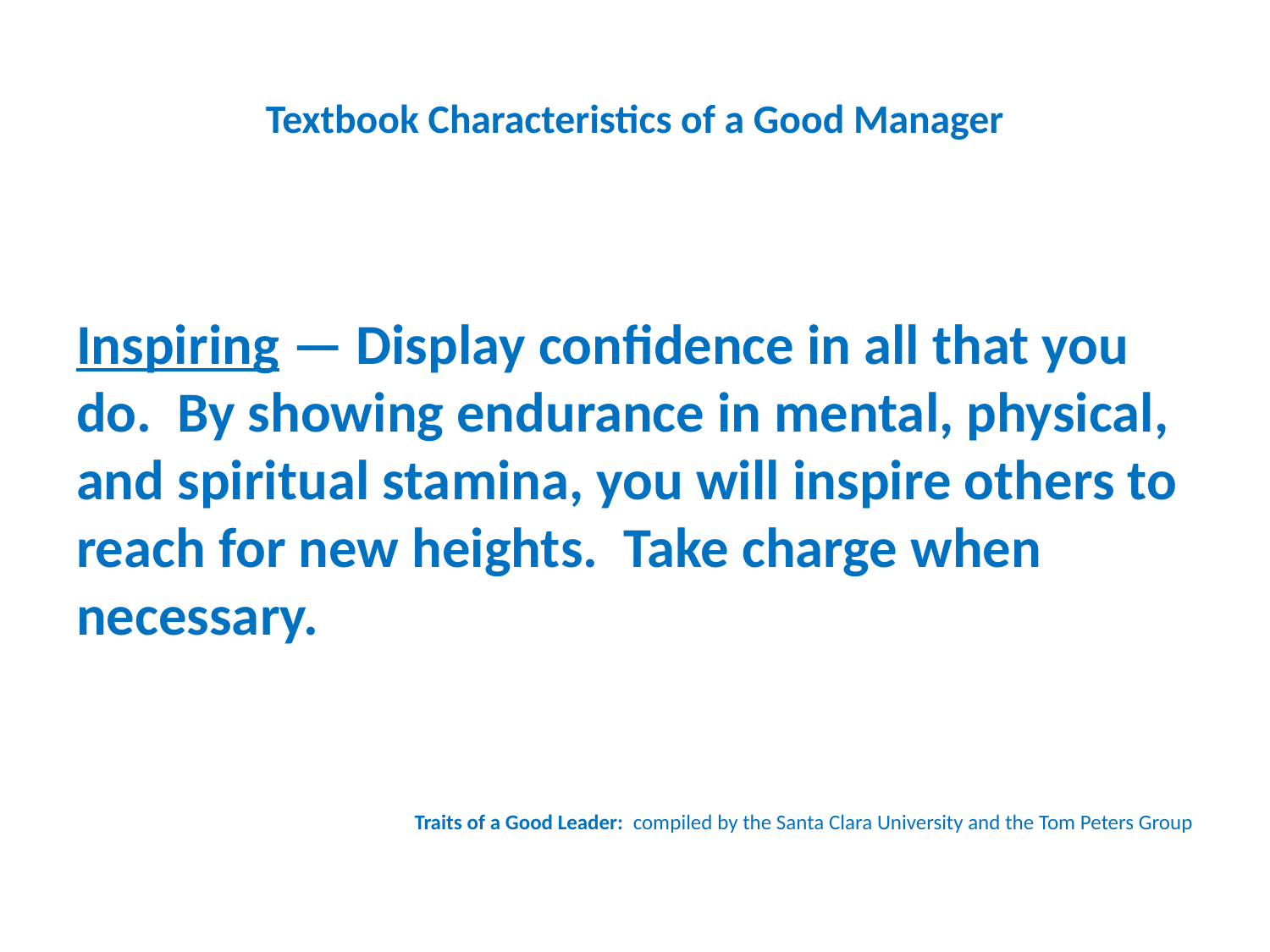

# Textbook Characteristics of a Good Manager

Inspiring — Display confidence in all that you do.  By showing endurance in mental, physical, and spiritual stamina, you will inspire others to reach for new heights.  Take charge when necessary.

Traits of a Good Leader:  compiled by the Santa Clara University and the Tom Peters Group